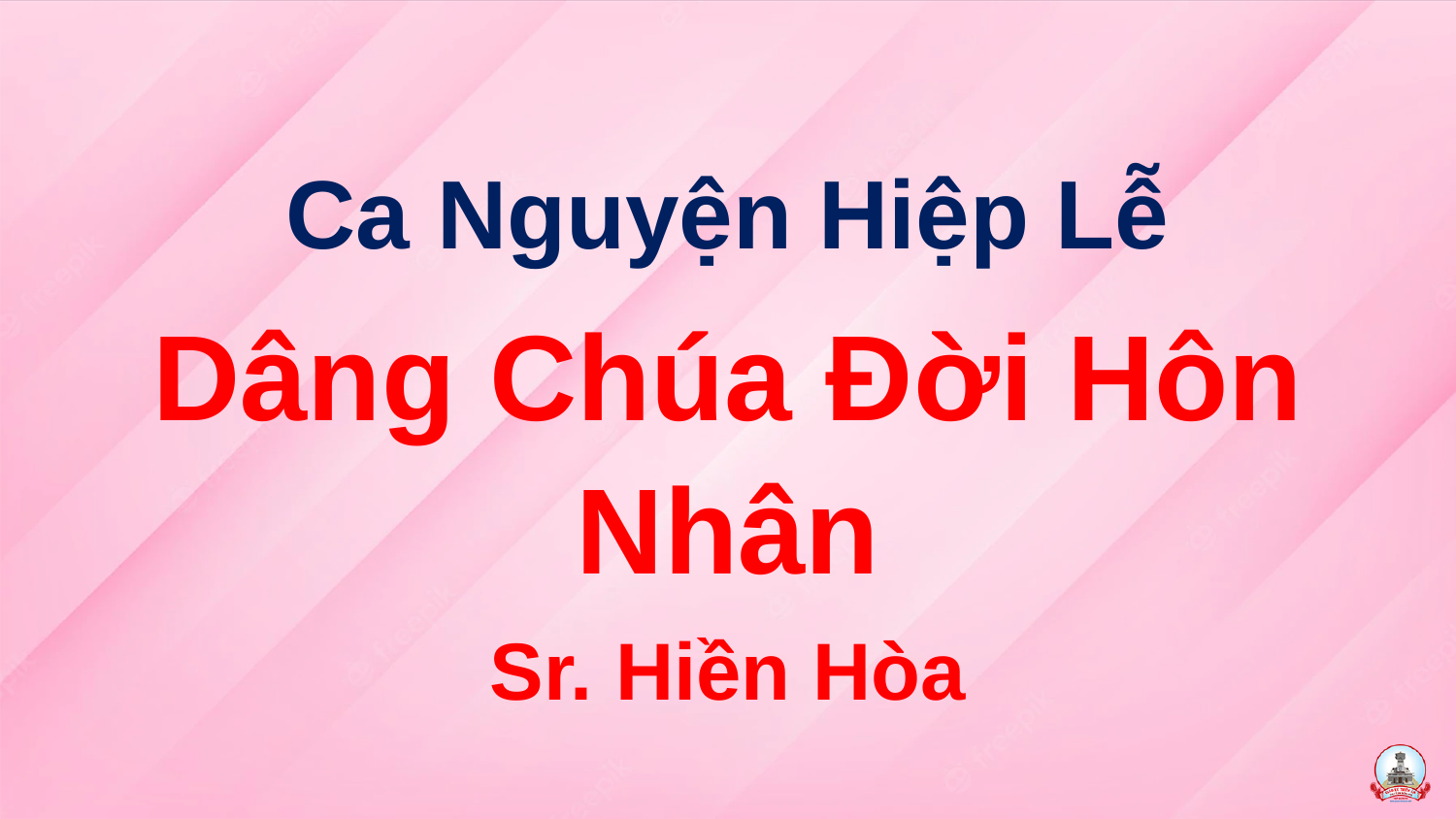

Ca Nguyện Hiệp Lễ
Dâng Chúa Đời Hôn Nhân
Sr. Hiền Hòa

#